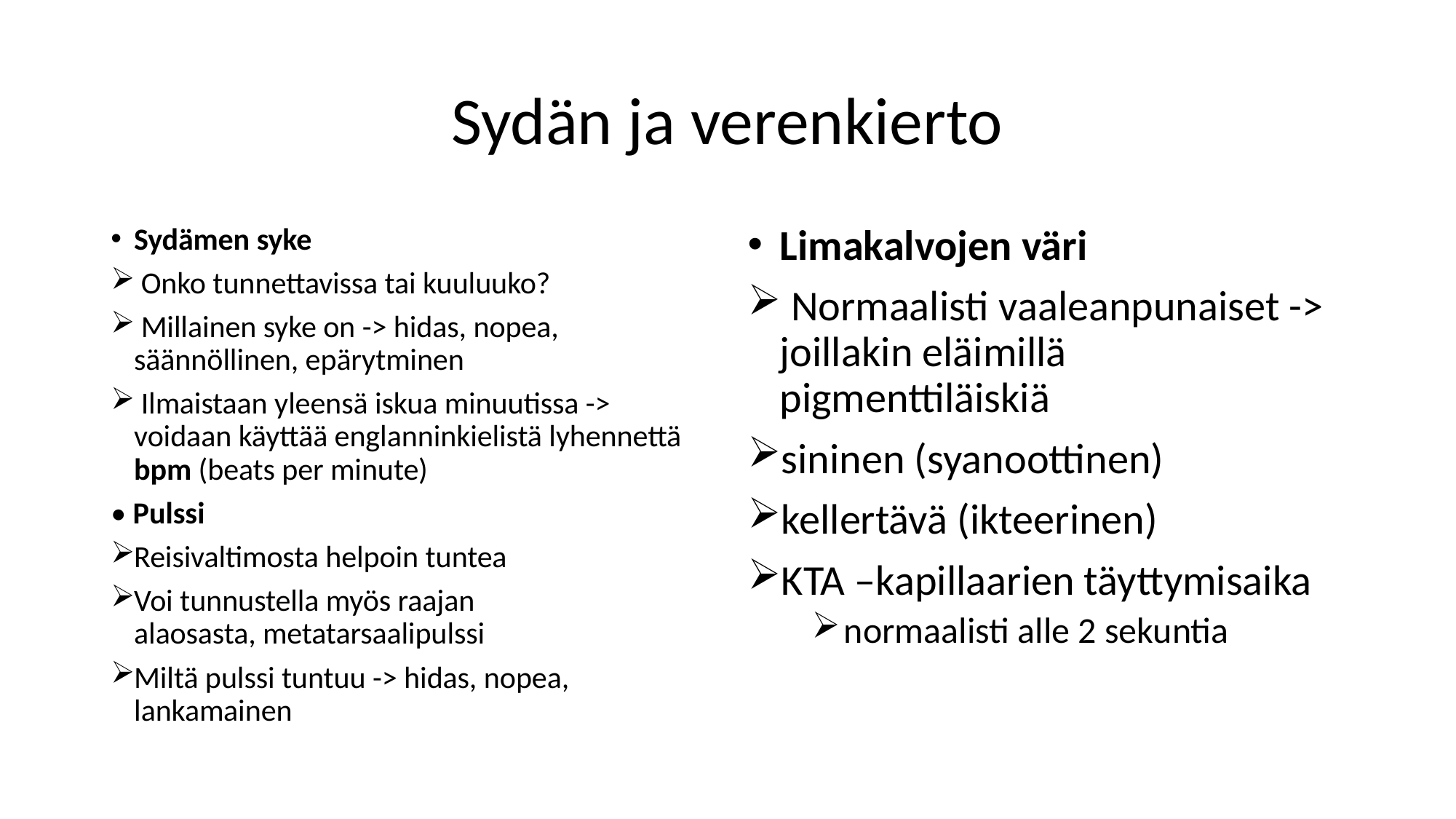

# Sydän ja verenkierto
Sydämen syke
 Onko tunnettavissa tai kuuluuko?
 Millainen syke on -> hidas, nopea, säännöllinen, epärytminen
 Ilmaistaan yleensä iskua minuutissa -> voidaan käyttää englanninkielistä lyhennettä bpm (beats per minute)
• Pulssi
Reisivaltimosta helpoin tuntea
Voi tunnustella myös raajan alaosasta, metatarsaalipulssi
Miltä pulssi tuntuu -> hidas, nopea, lankamainen
Limakalvojen väri
 Normaalisti vaaleanpunaiset -> joillakin eläimillä pigmenttiläiskiä
sininen (syanoottinen)
kellertävä (ikteerinen)
KTA –kapillaarien täyttymisaika
normaalisti alle 2 sekuntia